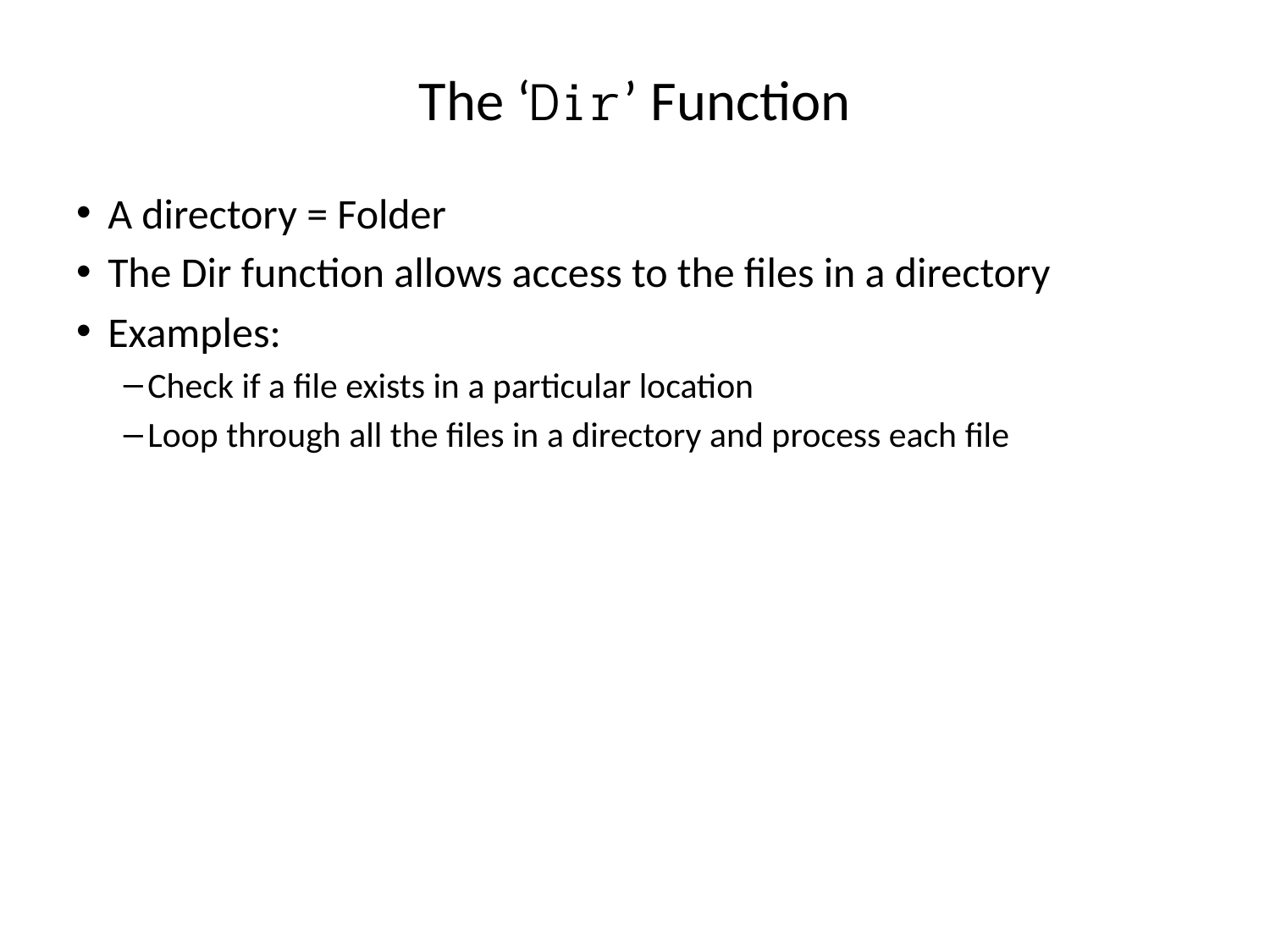

# The ‘Dir’ Function
A directory = Folder
The Dir function allows access to the files in a directory
Examples:
Check if a file exists in a particular location
Loop through all the files in a directory and process each file